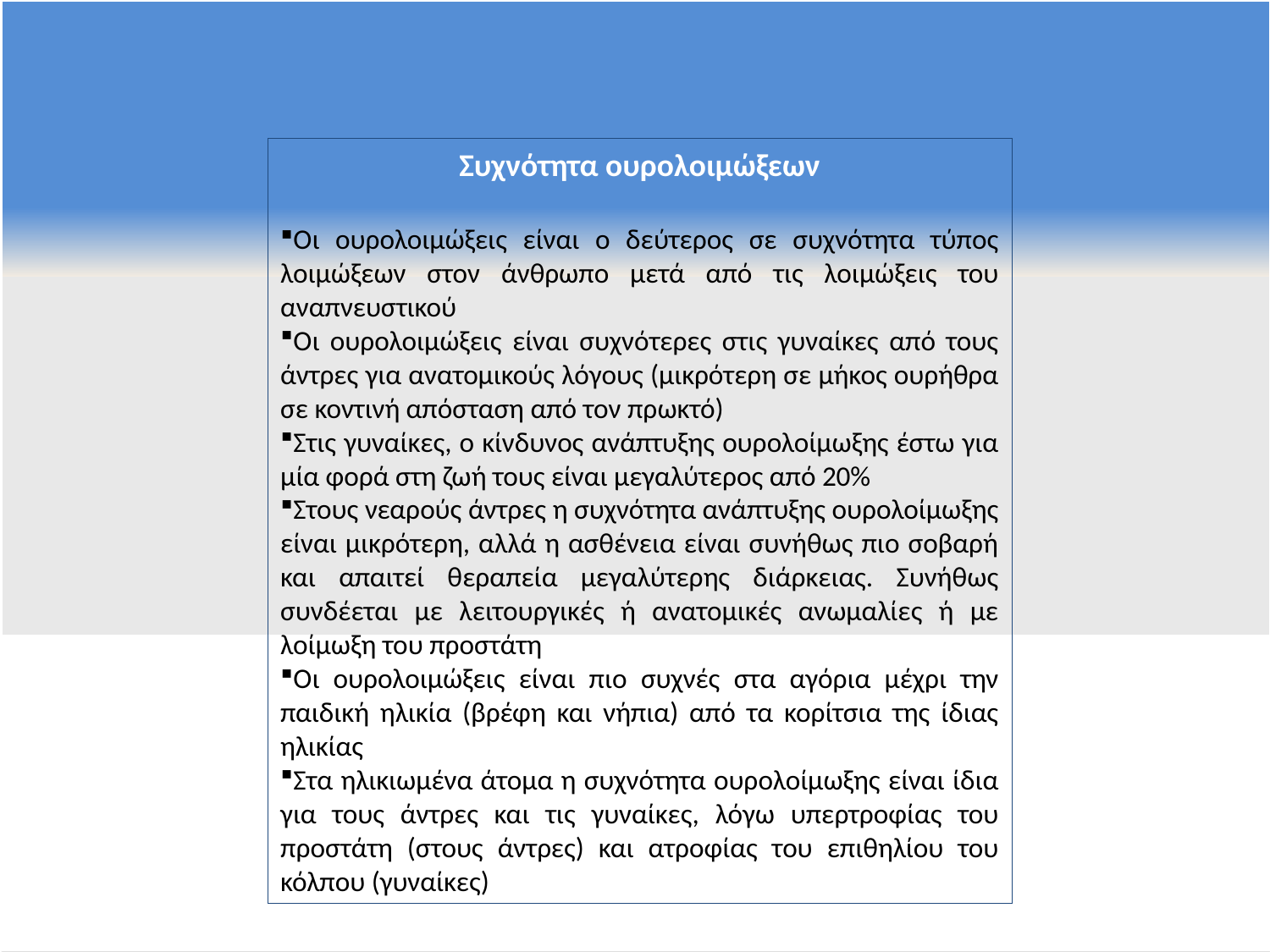

Συχνότητα ουρολοιμώξεων

Οι ουρολοιμώξεις είναι ο δεύτερος σε συχνότητα τύπος λοιμώξεων στον άνθρωπο μετά από τις λοιμώξεις του αναπνευστικού
Οι ουρολοιμώξεις είναι συχνότερες στις γυναίκες από τους άντρες για ανατομικούς λόγους (μικρότερη σε μήκος ουρήθρα σε κοντινή απόσταση από τον πρωκτό)
Στις γυναίκες, ο κίνδυνος ανάπτυξης ουρολοίμωξης έστω για μία φορά στη ζωή τους είναι μεγαλύτερος από 20%
Στους νεαρούς άντρες η συχνότητα ανάπτυξης ουρολοίμωξης είναι μικρότερη, αλλά η ασθένεια είναι συνήθως πιο σοβαρή και απαιτεί θεραπεία μεγαλύτερης διάρκειας. Συνήθως συνδέεται με λειτουργικές ή ανατομικές ανωμαλίες ή με λοίμωξη του προστάτη
Οι ουρολοιμώξεις είναι πιο συχνές στα αγόρια μέχρι την παιδική ηλικία (βρέφη και νήπια) από τα κορίτσια της ίδιας ηλικίας
Στα ηλικιωμένα άτομα η συχνότητα ουρολοίμωξης είναι ίδια για τους άντρες και τις γυναίκες, λόγω υπερτροφίας του προστάτη (στους άντρες) και ατροφίας του επιθηλίου του κόλπου (γυναίκες)